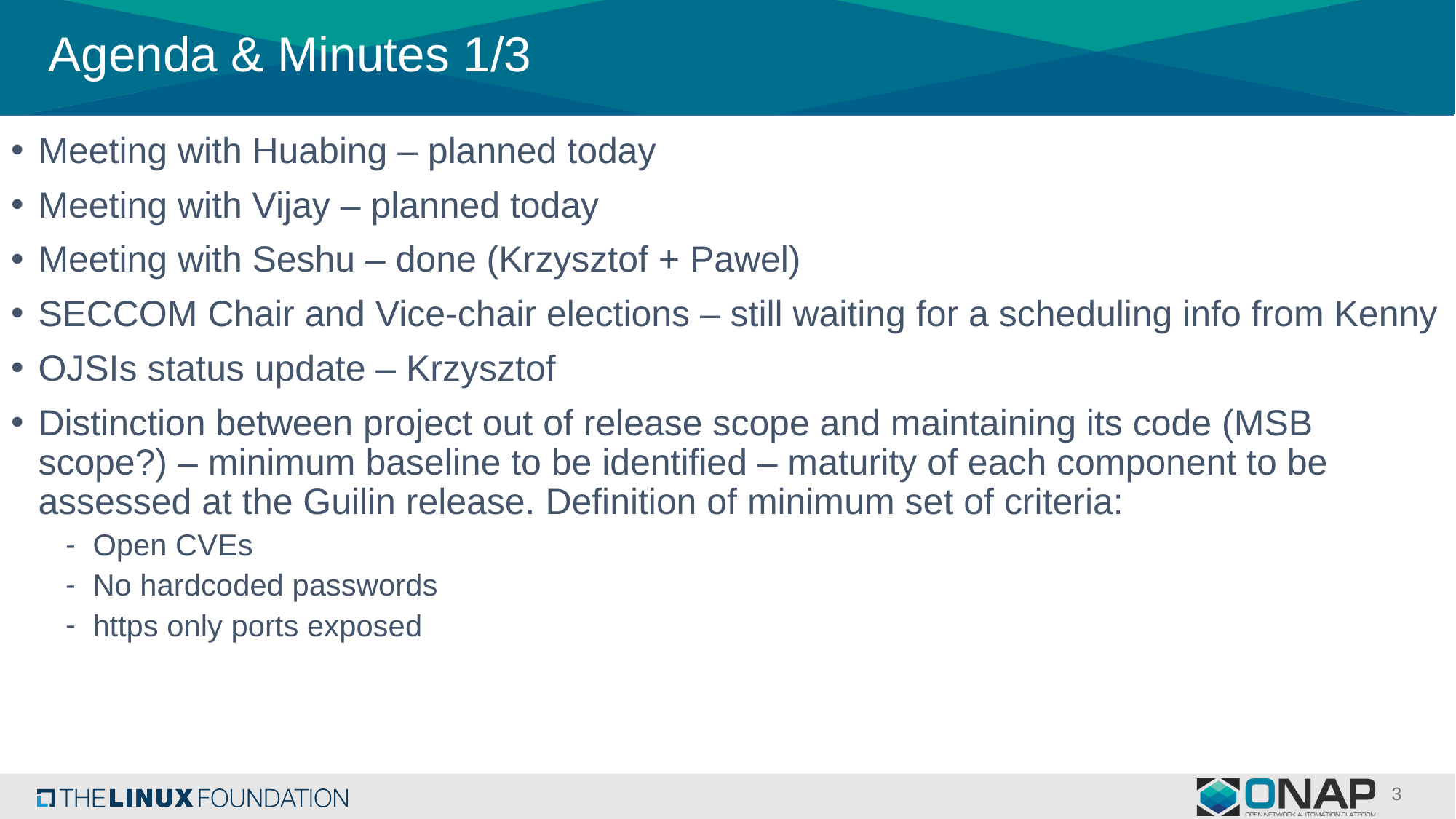

# Agenda & Minutes 1/3
Meeting with Huabing – planned today
Meeting with Vijay – planned today
Meeting with Seshu – done (Krzysztof + Pawel)
SECCOM Chair and Vice-chair elections – still waiting for a scheduling info from Kenny
OJSIs status update – Krzysztof
Distinction between project out of release scope and maintaining its code (MSB scope?) – minimum baseline to be identified – maturity of each component to be assessed at the Guilin release. Definition of minimum set of criteria:
Open CVEs
No hardcoded passwords
https only ports exposed

3